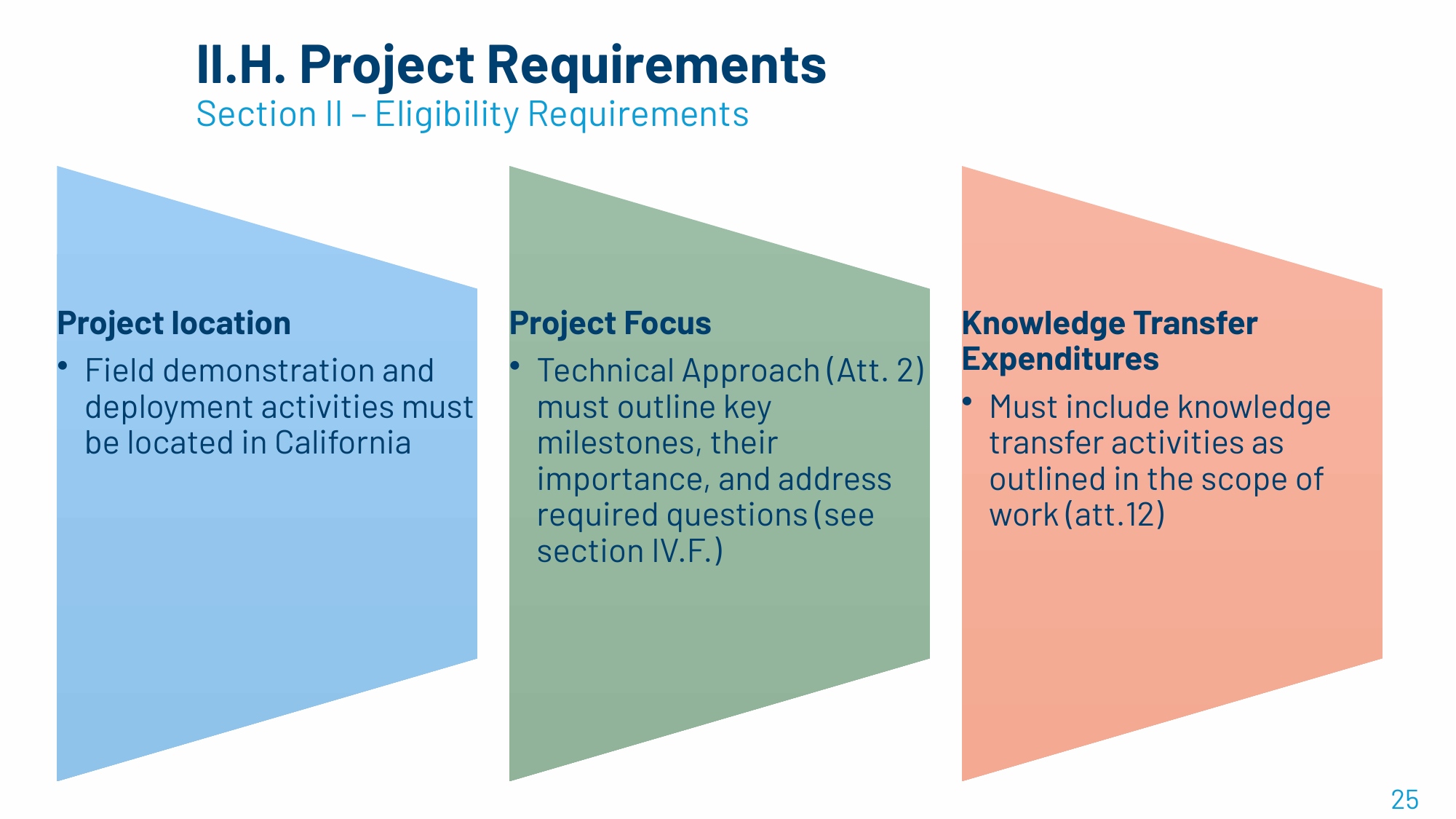

II.H. Project Requirements
Section II – Eligibility Requirements
Project location
Field demonstration and deployment activities must be located in California
Project Focus
Technical Approach (Att. 2) must outline key milestones, their importance, and address required questions (see section IV.F.)
Knowledge Transfer Expenditures
Must include knowledge transfer activities as outlined in the scope of work (att.12)
25